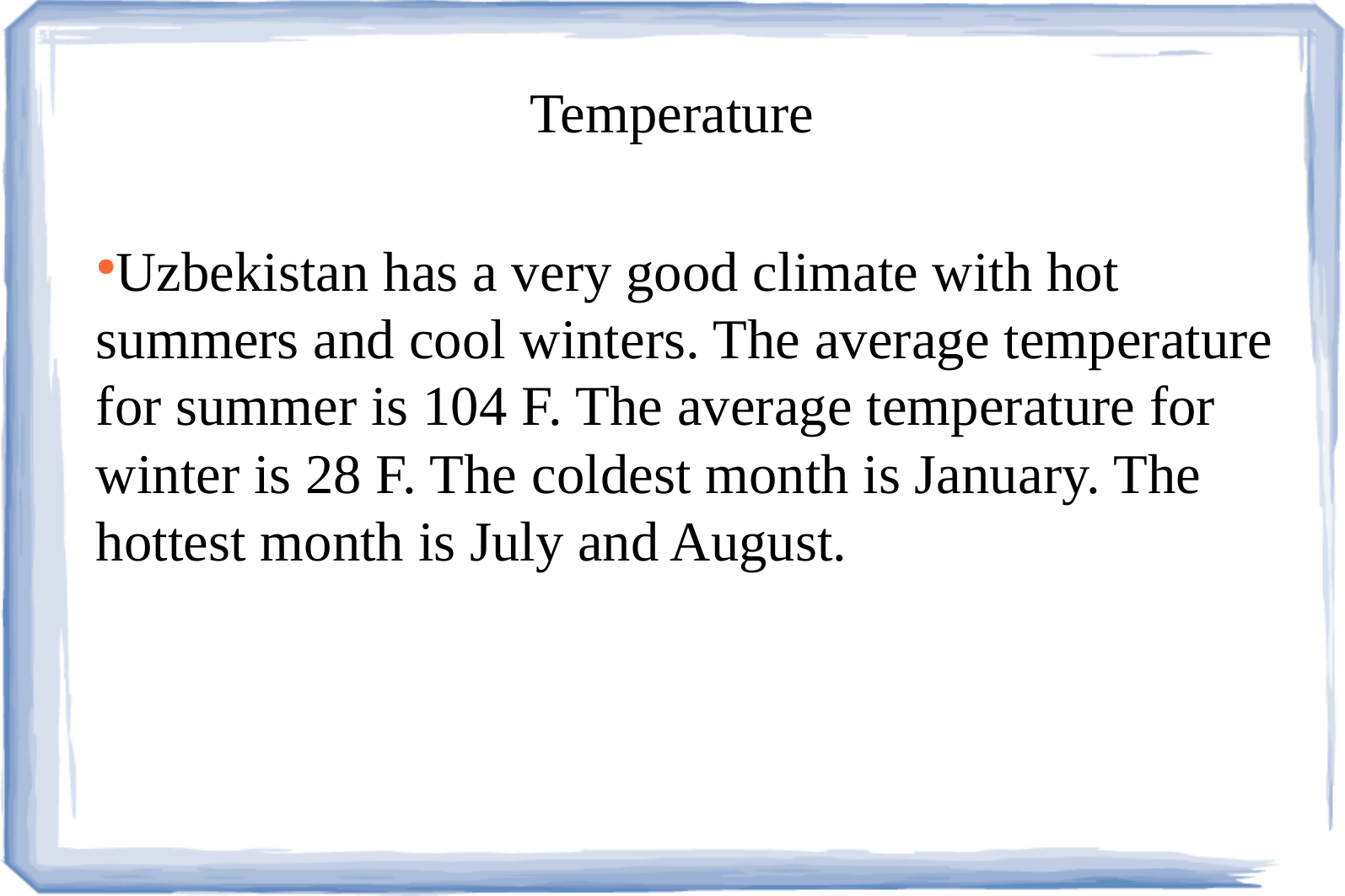

Temperature
Uzbekistan has a very good climate with hot summers and cool winters. The average temperature for summer is 104 F. The average temperature for winter is 28 F. The coldest month is January. The hottest month is July and August.